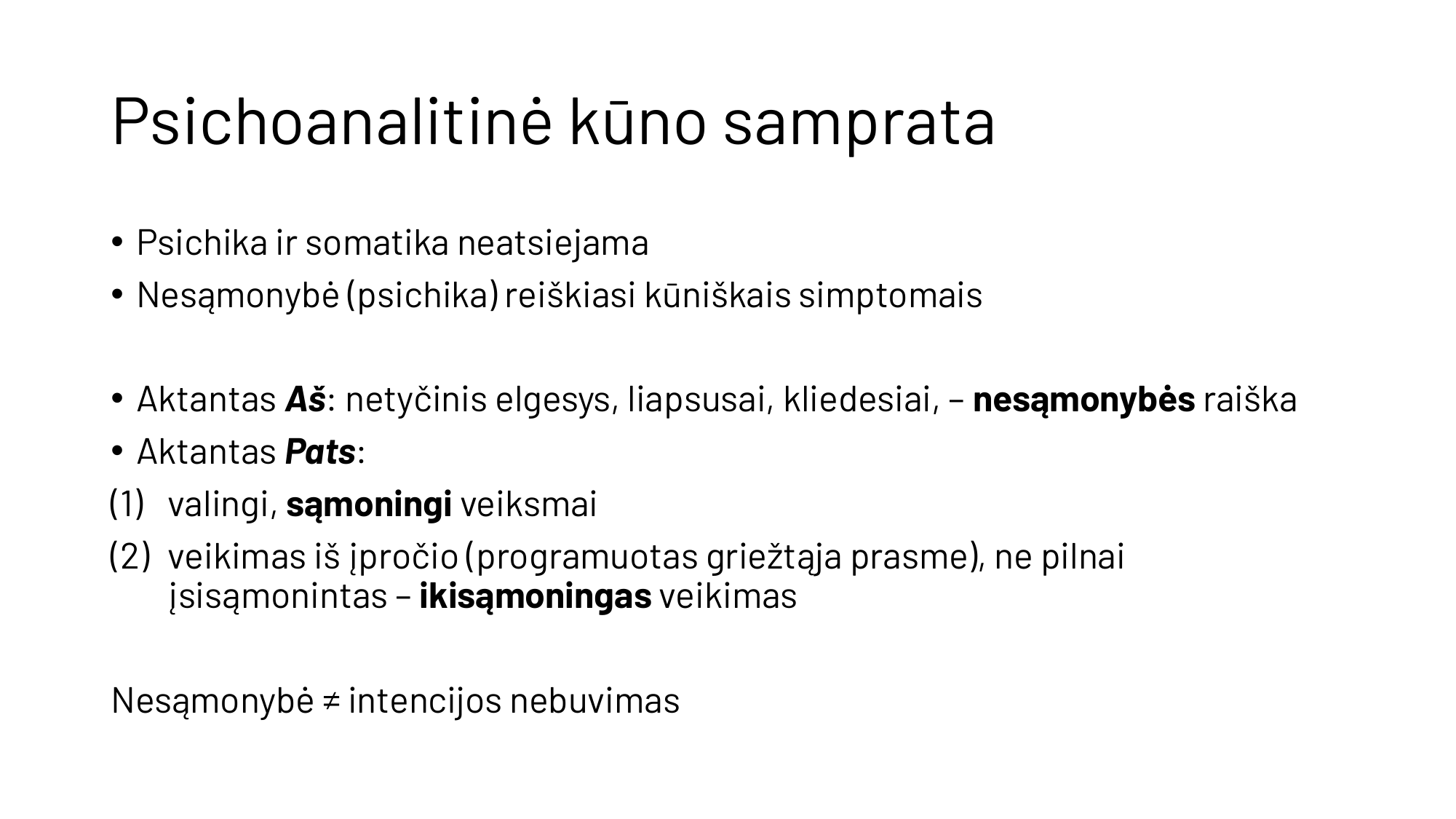

# Psichoanalitinė kūno samprata
Psichika ir somatika neatsiejama
Nesąmonybė (psichika) reiškiasi kūniškais simptomais

Aktantas Aš: netyčinis elgesys, liapsusai, kliedesiai, – nesąmonybės raiška
Aktantas Pats:
valingi, sąmoningi veiksmai
veikimas iš įpročio (programuotas griežtąja prasme), ne pilnai įsisąmonintas – ikisąmoningas veikimas

Nesąmonybė ≠ intencijos nebuvimas